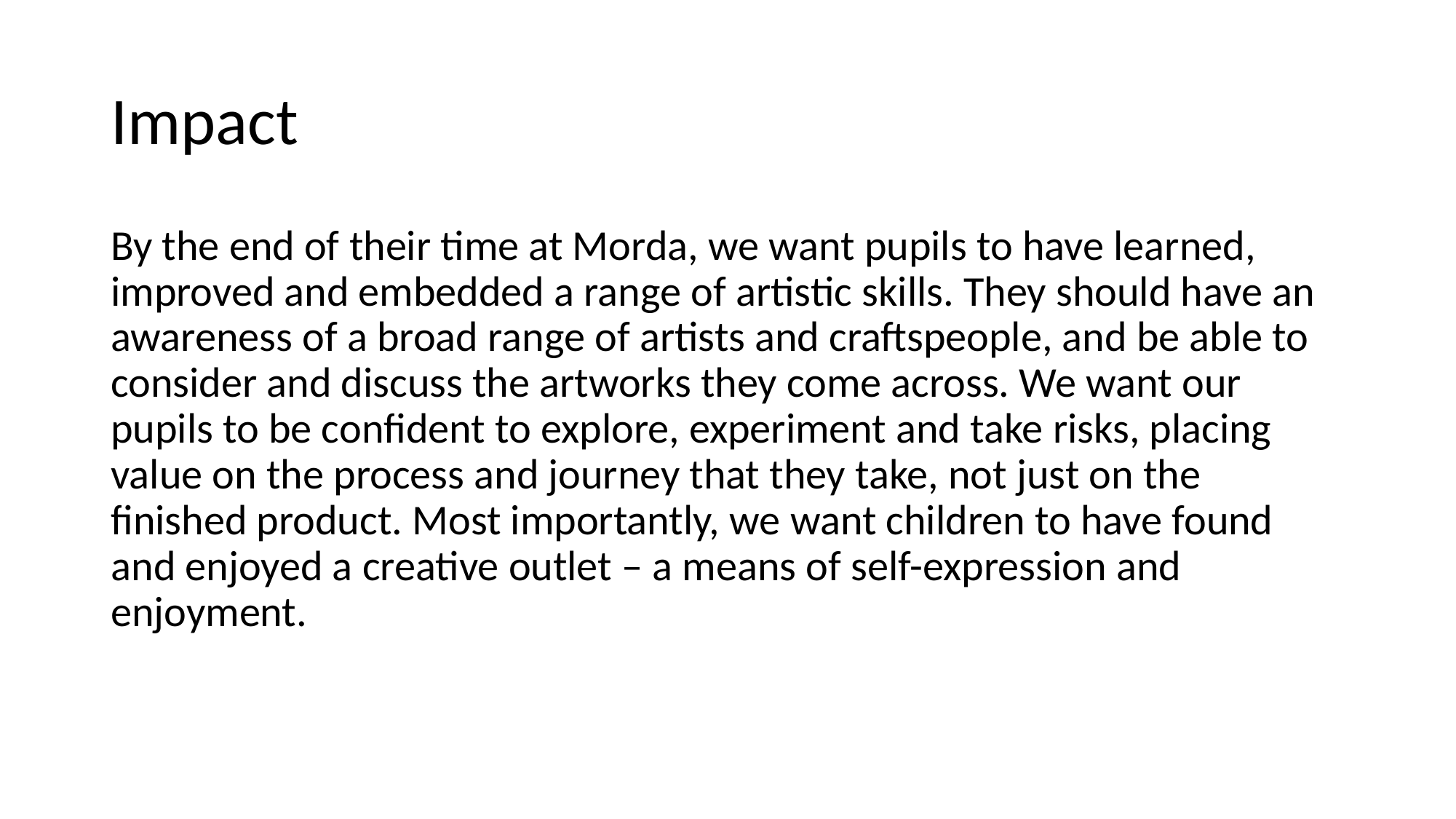

# Impact
By the end of their time at Morda, we want pupils to have learned, improved and embedded a range of artistic skills. They should have an awareness of a broad range of artists and craftspeople, and be able to consider and discuss the artworks they come across. We want our pupils to be confident to explore, experiment and take risks, placing value on the process and journey that they take, not just on the finished product. Most importantly, we want children to have found and enjoyed a creative outlet – a means of self-expression and enjoyment.